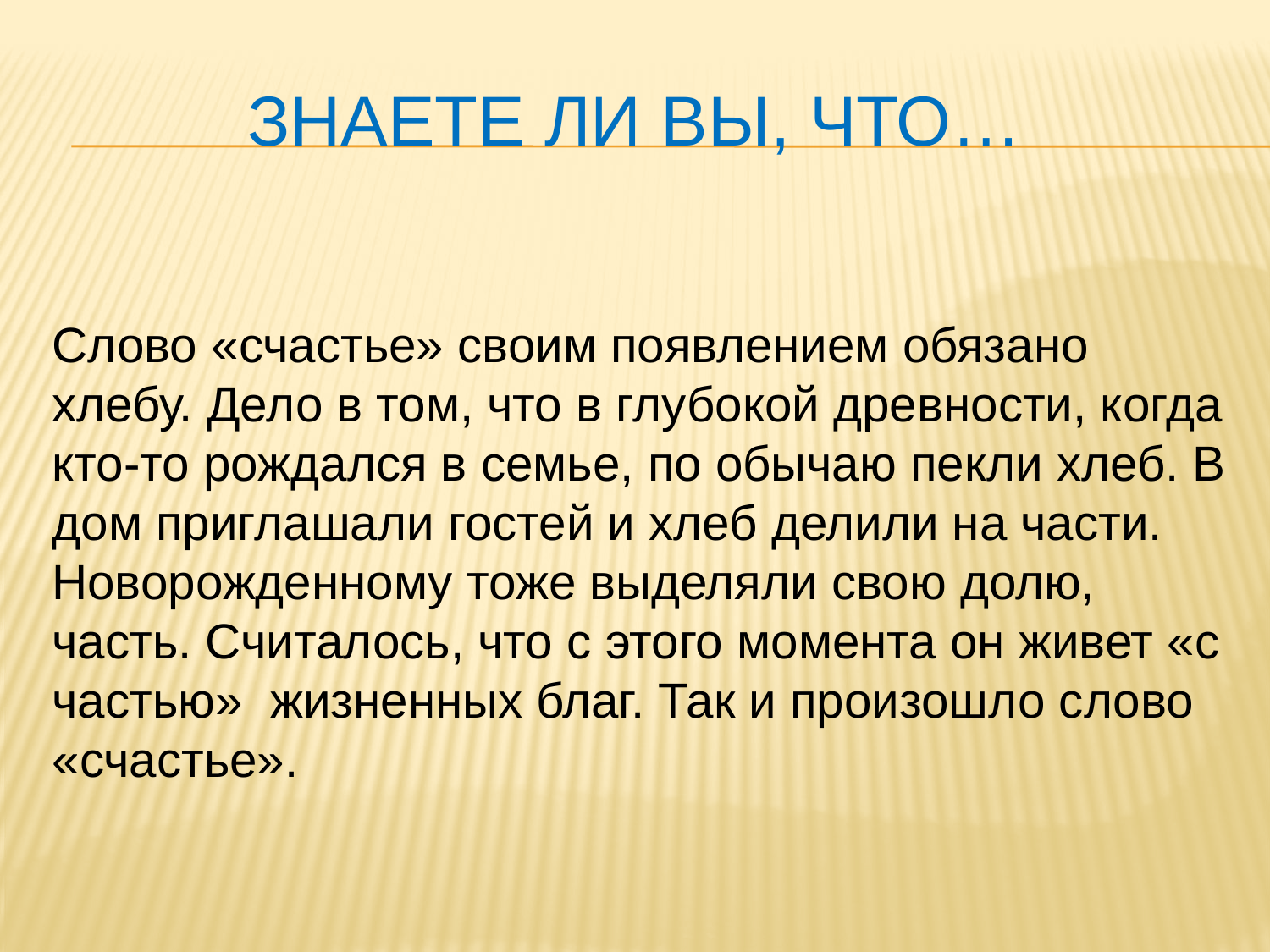

# Знаете ли Вы, что…
Слово «счастье» своим появлением обязано хлебу. Дело в том, что в глубокой древности, когда кто-то рождался в семье, по обычаю пекли хлеб. В дом приглашали гостей и хлеб делили на части. Новорожденному тоже выделяли свою долю, часть. Считалось, что с этого момента он живет «с частью»  жизненных благ. Так и произошло слово «счастье».